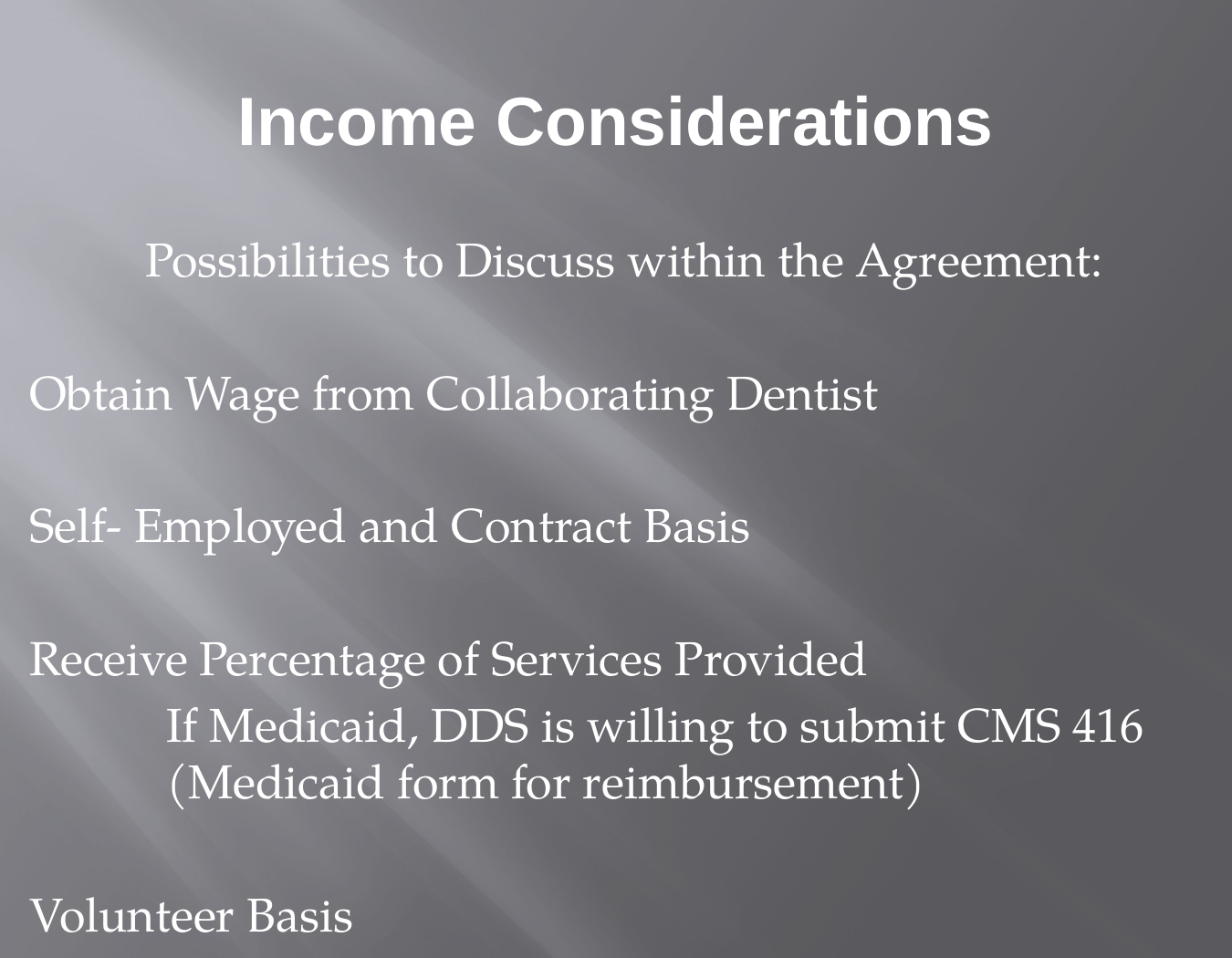

# Income Considerations
Possibilities to Discuss within the Agreement:

Obtain Wage from Collaborating Dentist

Self- Employed and Contract Basis

Receive Percentage of Services Provided
	If Medicaid, DDS is willing to submit CMS 416 	(Medicaid form for reimbursement)

Volunteer Basis